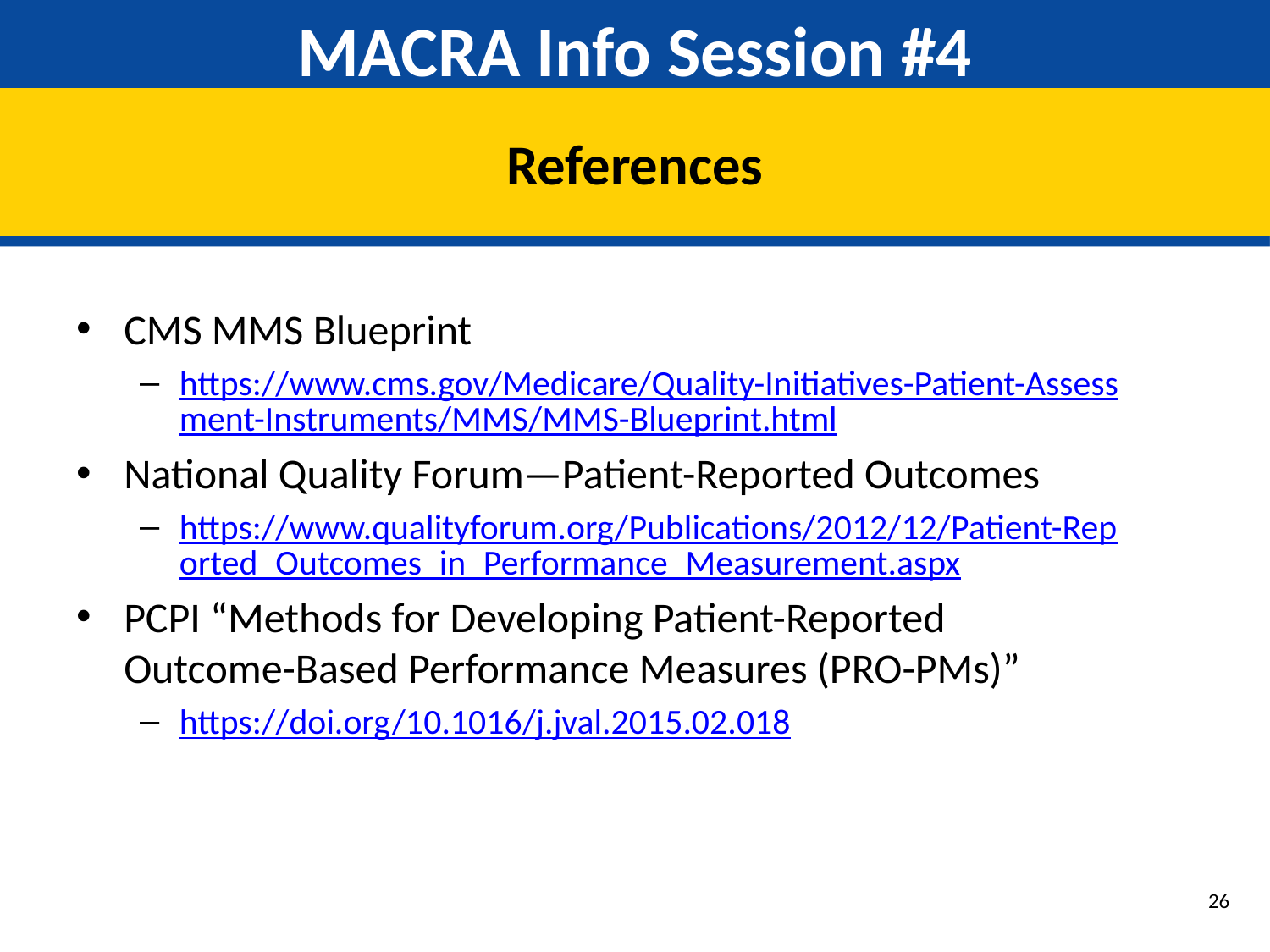

# MACRA Info Session #4
References

CMS MMS Blueprint
https://www.cms.gov/Medicare/Quality-Initiatives-Patient-Assessment-Instruments/MMS/MMS-Blueprint.html
National Quality Forum—Patient-Reported Outcomes
https://www.qualityforum.org/Publications/2012/12/Patient-Reported_Outcomes_in_Performance_Measurement.aspx
PCPI “Methods for Developing Patient-Reported Outcome-Based Performance Measures (PRO-PMs)”
https://doi.org/10.1016/j.jval.2015.02.018